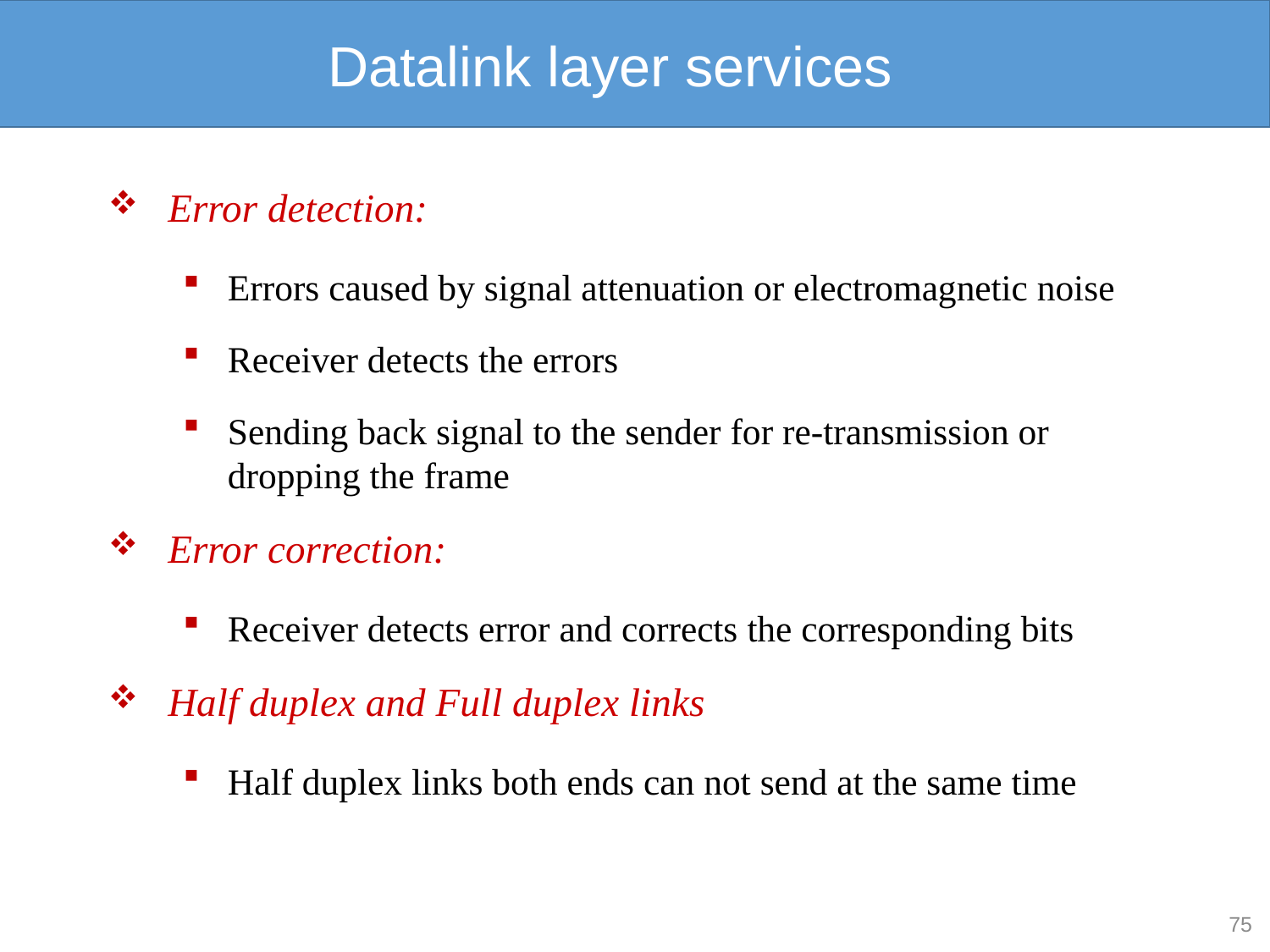

Datalink layer services
Error detection:
Errors caused by signal attenuation or electromagnetic noise
Receiver detects the errors
Sending back signal to the sender for re-transmission or dropping the frame
Error correction:
Receiver detects error and corrects the corresponding bits
Half duplex and Full duplex links
Half duplex links both ends can not send at the same time
75